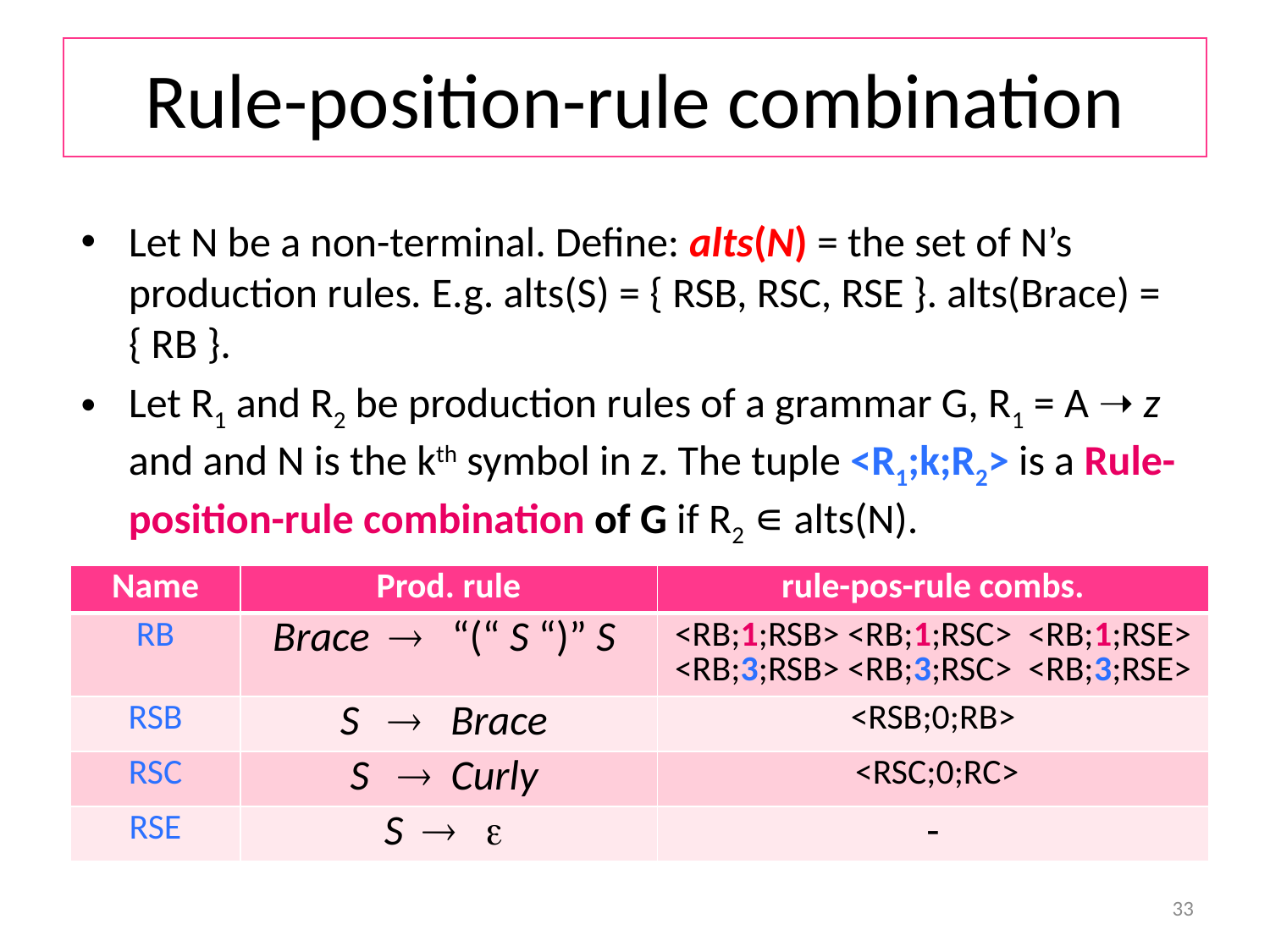

# Rule-position-rule combination
Let N be a non-terminal. Define: alts(N) = the set of N’s production rules. E.g. alts(S) = { RSB, RSC, RSE }. alts(Brace) = { RB }.
Let R1 and R2 be production rules of a grammar G, R1 = A ➝ z and and N is the kth symbol in z. The tuple <R1;k;R2> is a Rule-position-rule combination of G if R2 ∊ alts(N).
| Name | Prod. rule | rule-pos-rule combs. |
| --- | --- | --- |
| RB | Brace → “(“ S “)” S | <RB;1;RSB> <RB;1;RSC> <RB;1;RSE> <RB;3;RSB> <RB;3;RSC> <RB;3;RSE> |
| RSB | S → Brace | <RSB;0;RB> |
| RSC | S → Curly | <RSC;0;RC> |
| RSE | S → ε | - |
33